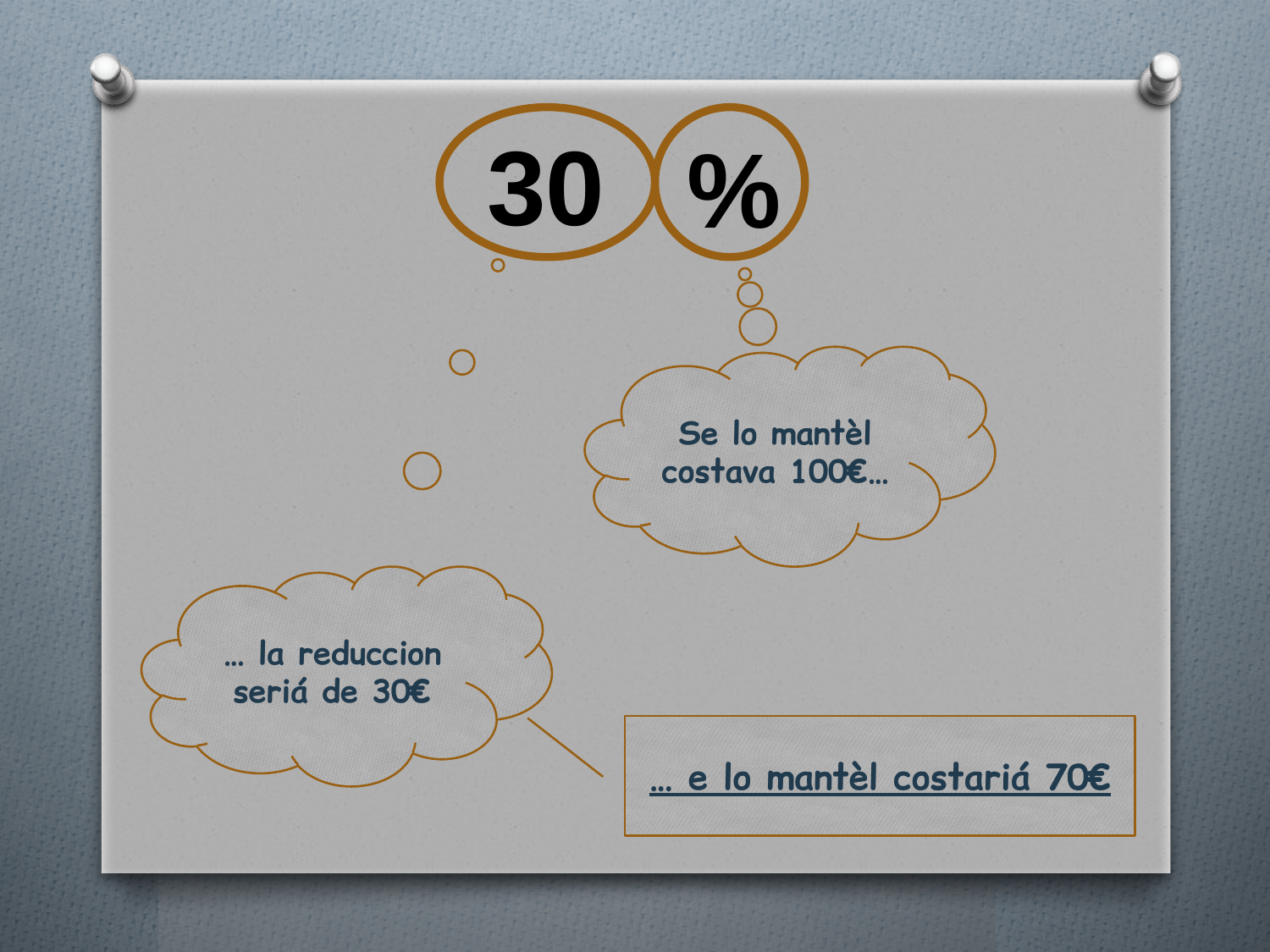

30
%
Se lo mantèl costava 100€…
… la reduccion seriá de 30€
… e lo mantèl costariá 70€